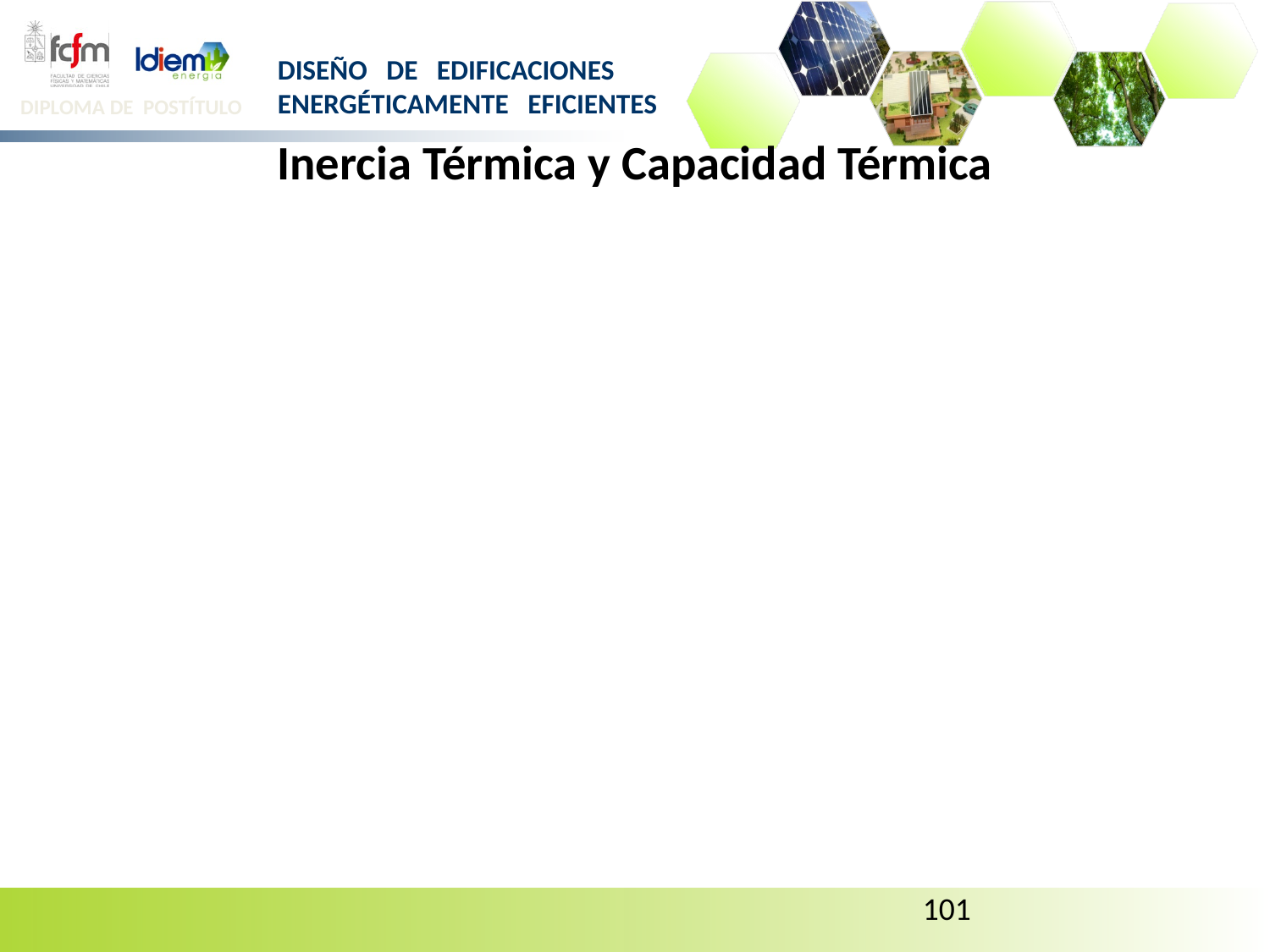

# Inercia Térmica y Capacidad Térmica
En este párrafo abordaremos el tema de inercia térmica, oscilación térmica exterior y como la masa térmica tiene influencia en el comportamiento de las viviendas y edificios.
Lo dividiremos en los siguientes puntos:
Capacidad térmica de materiales: en particular de los más usuales en construcción. Hormigón, albañilerías, agua y otros.
Oscilación térmica exterior: como varía la temperatura ambiente externa.
Grados día: y el comportamiento de la estructura.
Capacidad térmica y retardo térmico: como la capacidad térmica influye en el comportamiento del recinto.
Ganancias solares: como se pueden aprovechar.
Conclusiones: generales del párrafo.
101